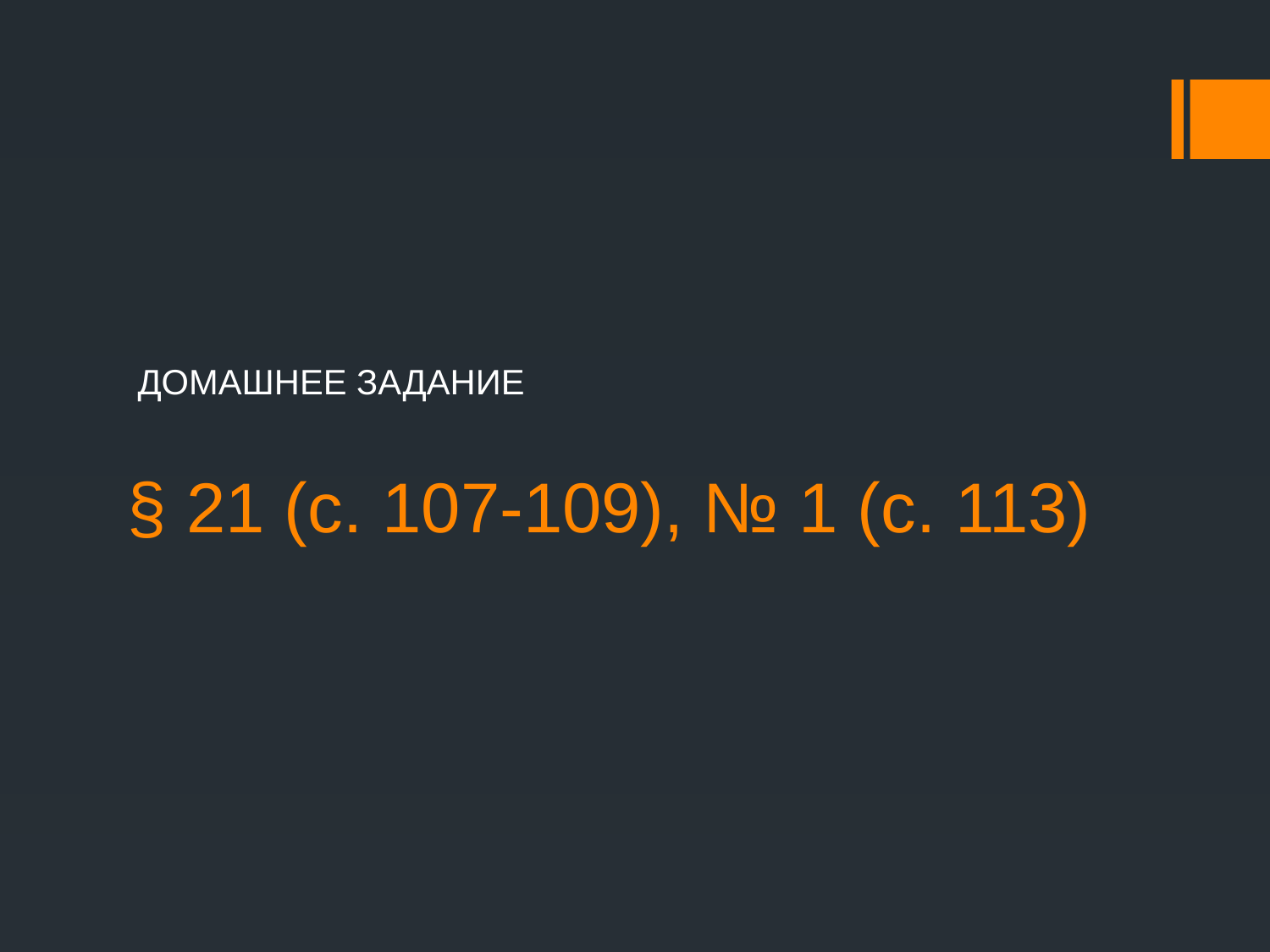

ДОМАШНЕЕ ЗАДАНИЕ
# § 21 (с. 107-109), № 1 (с. 113)